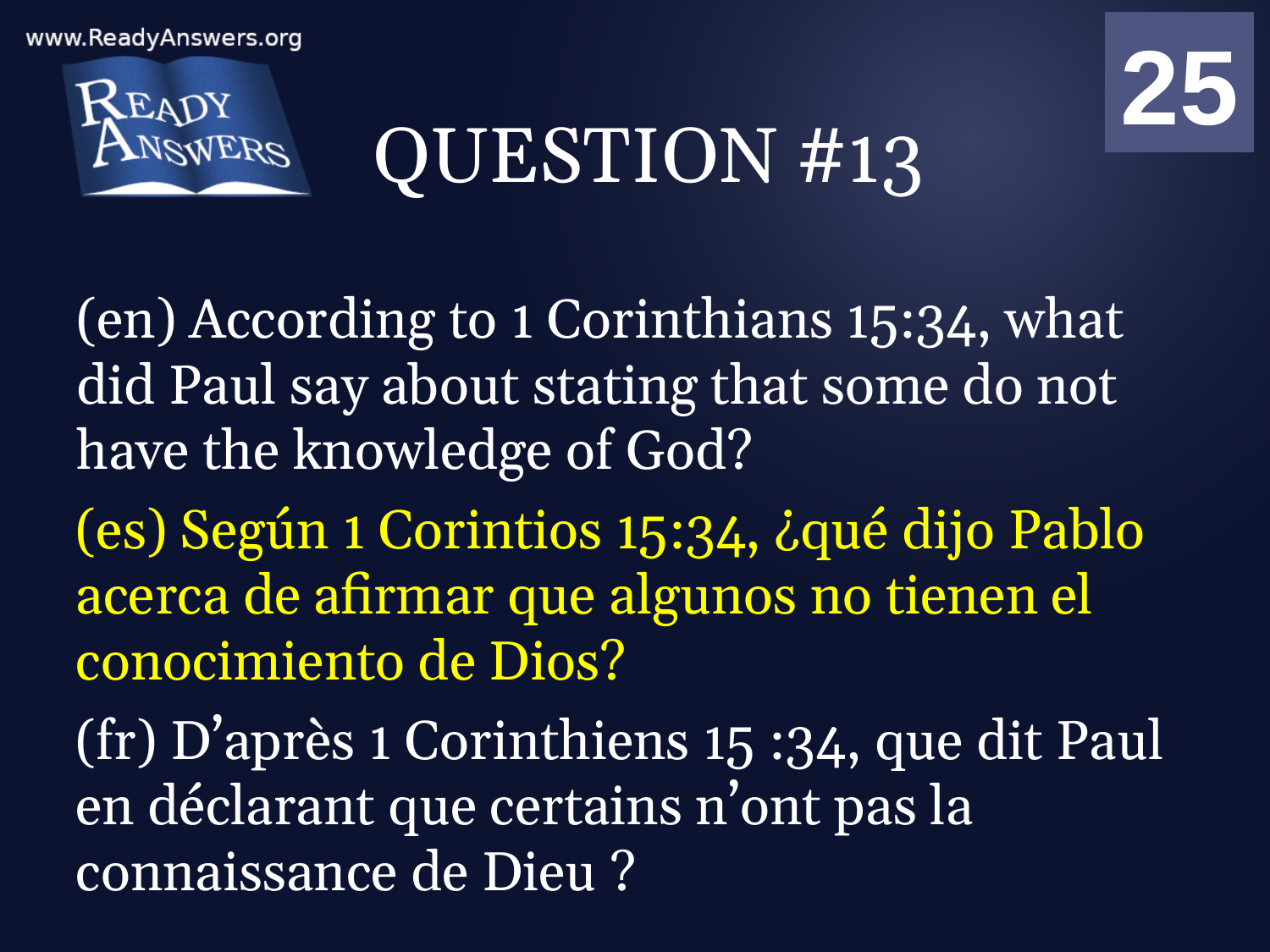

01
02
03
04
05
06
07
08
09
10
11
12
13
14
15
16
17
18
19
20
21
22
23
24
25
00
# QUESTION #13
(en) According to 1 Corinthians 15:34, what did Paul say about stating that some do not have the knowledge of God?
(es) Según 1 Corintios 15:34, ¿qué dijo Pablo acerca de afirmar que algunos no tienen el conocimiento de Dios?
(fr) D’après 1 Corinthiens 15 :34, que dit Paul en déclarant que certains n’ont pas la connaissance de Dieu ?